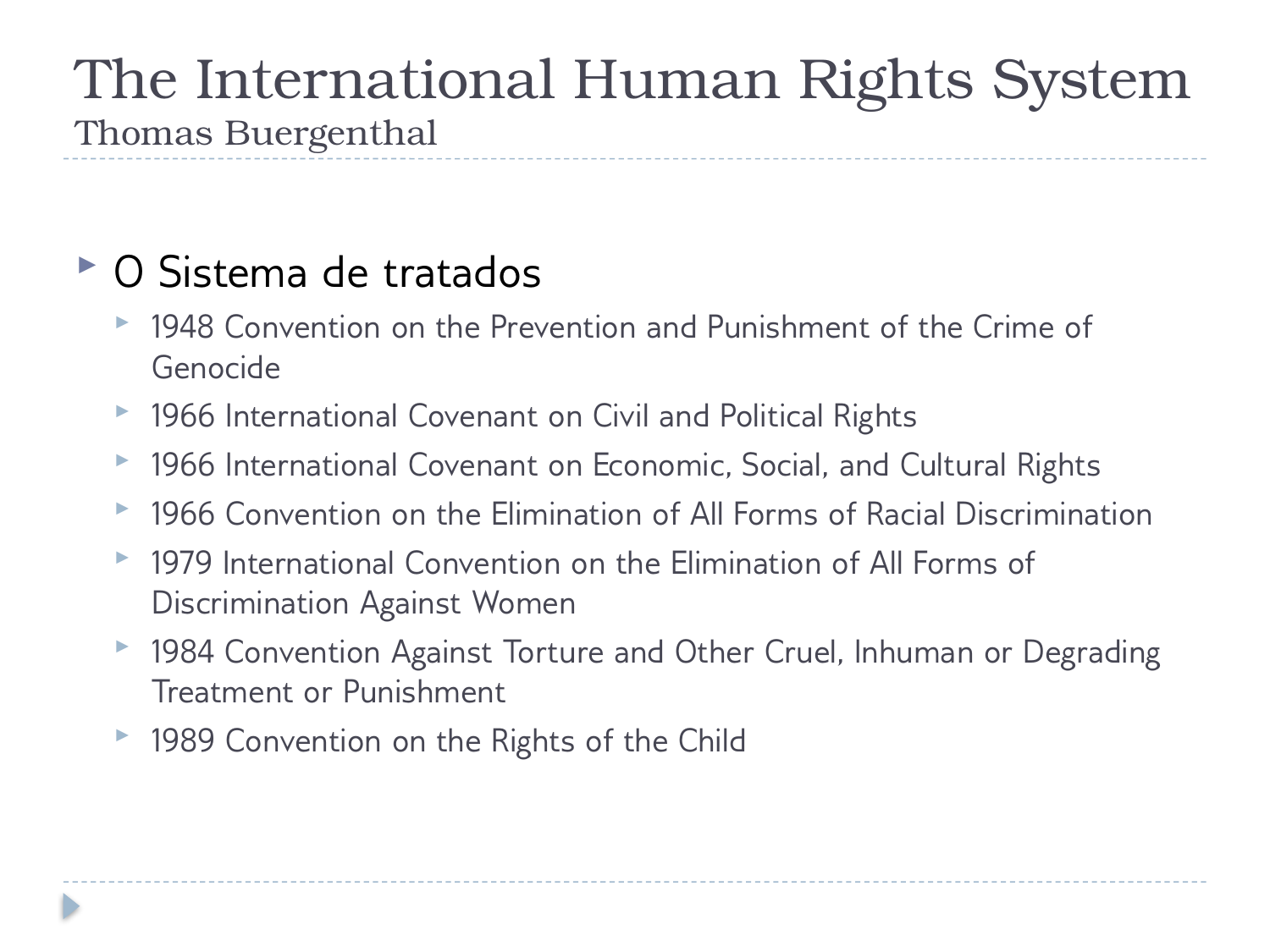

# The International Human Rights System Thomas Buergenthal

O Sistema de tratados
1948 Convention on the Prevention and Punishment of the Crime of Genocide
1966 International Covenant on Civil and Political Rights
1966 International Covenant on Economic, Social, and Cultural Rights
1966 Convention on the Elimination of All Forms of Racial Discrimination
1979 International Convention on the Elimination of All Forms of Discrimination Against Women
1984 Convention Against Torture and Other Cruel, Inhuman or Degrading Treatment or Punishment
1989 Convention on the Rights of the Child